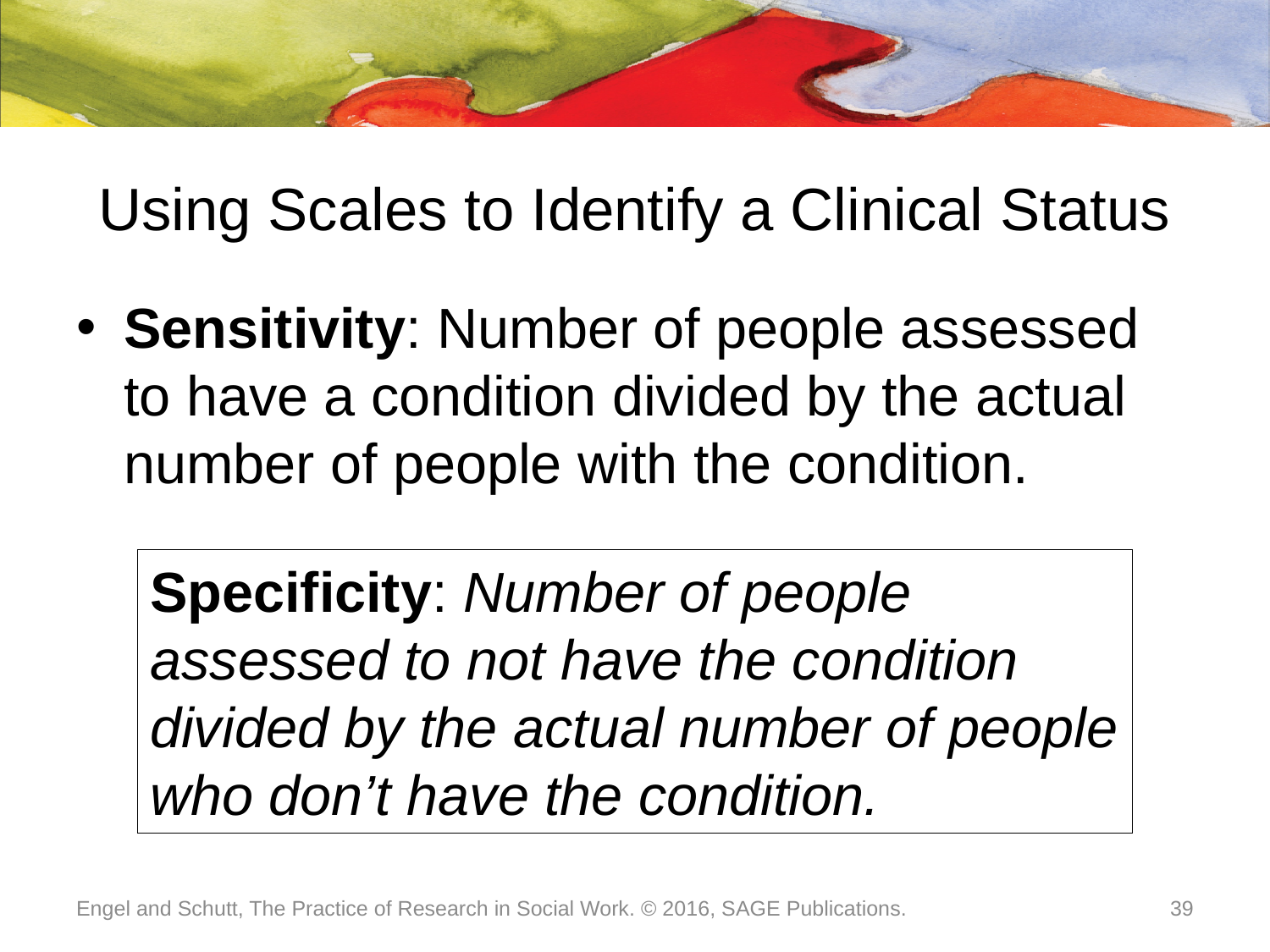

# Using Scales to Identify a Clinical Status
Sensitivity: Number of people assessed to have a condition divided by the actual number of people with the condition.
Specificity: Number of people assessed to not have the condition divided by the actual number of people who don’t have the condition.
Engel and Schutt, The Practice of Research in Social Work. © 2016, SAGE Publications.
39